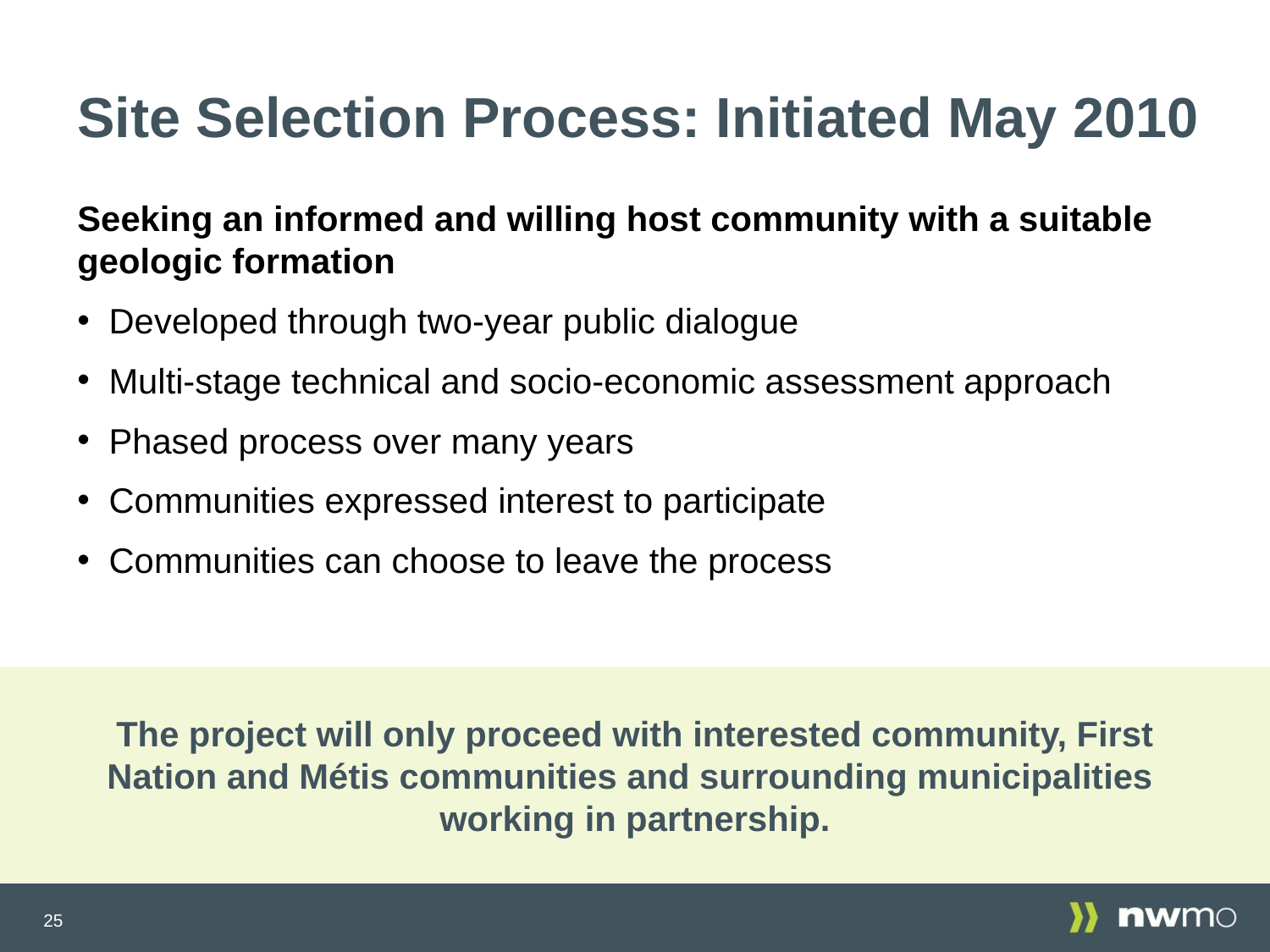

# Site Selection Process: Initiated May 2010
Seeking an informed and willing host community with a suitable geologic formation
Developed through two-year public dialogue
Multi-stage technical and socio-economic assessment approach
Phased process over many years
Communities expressed interest to participate
Communities can choose to leave the process

The project will only proceed with interested community, First Nation and Métis communities and surrounding municipalities
working in partnership.
25